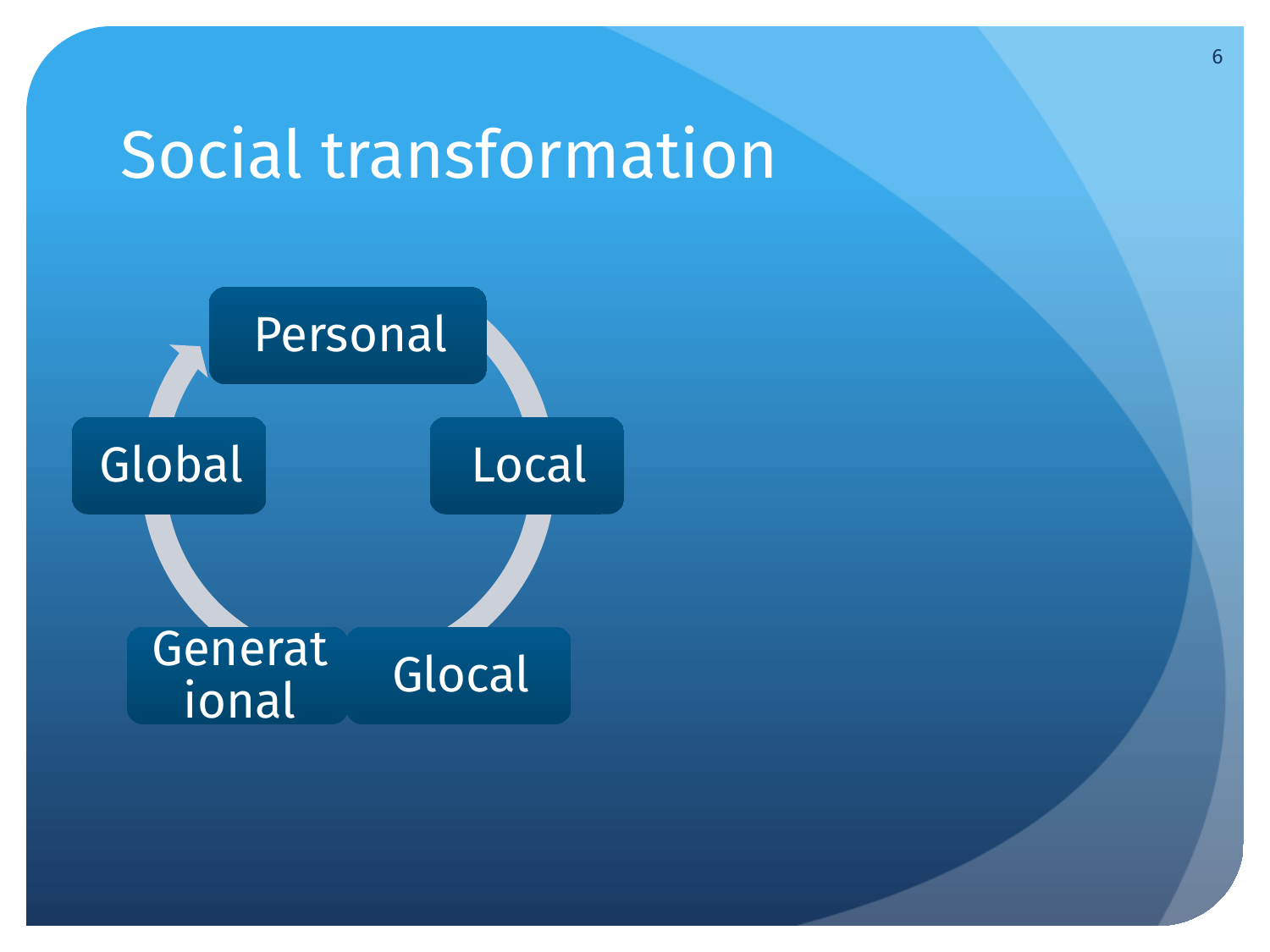

# Social transformation
Personal
Local
Glocal
Generational
Global

6